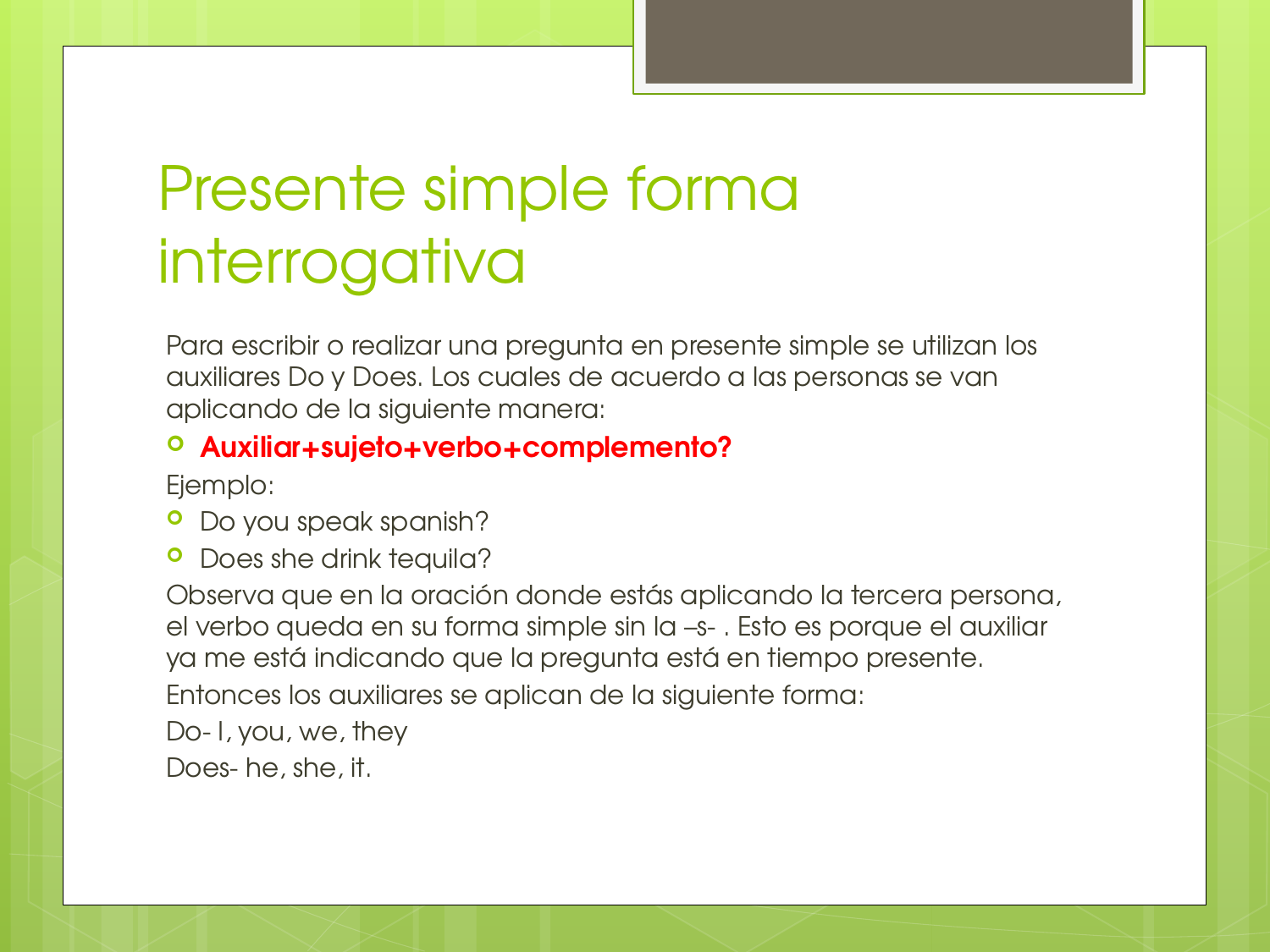

# Presente simple forma interrogativa
Para escribir o realizar una pregunta en presente simple se utilizan los auxiliares Do y Does. Los cuales de acuerdo a las personas se van aplicando de la siguiente manera:
Auxiliar+sujeto+verbo+complemento?
Ejemplo:
Do you speak spanish?
Does she drink tequila?
Observa que en la oración donde estás aplicando la tercera persona, el verbo queda en su forma simple sin la –s- . Esto es porque el auxiliar ya me está indicando que la pregunta está en tiempo presente.
Entonces los auxiliares se aplican de la siguiente forma:
Do- I, you, we, they
Does- he, she, it.